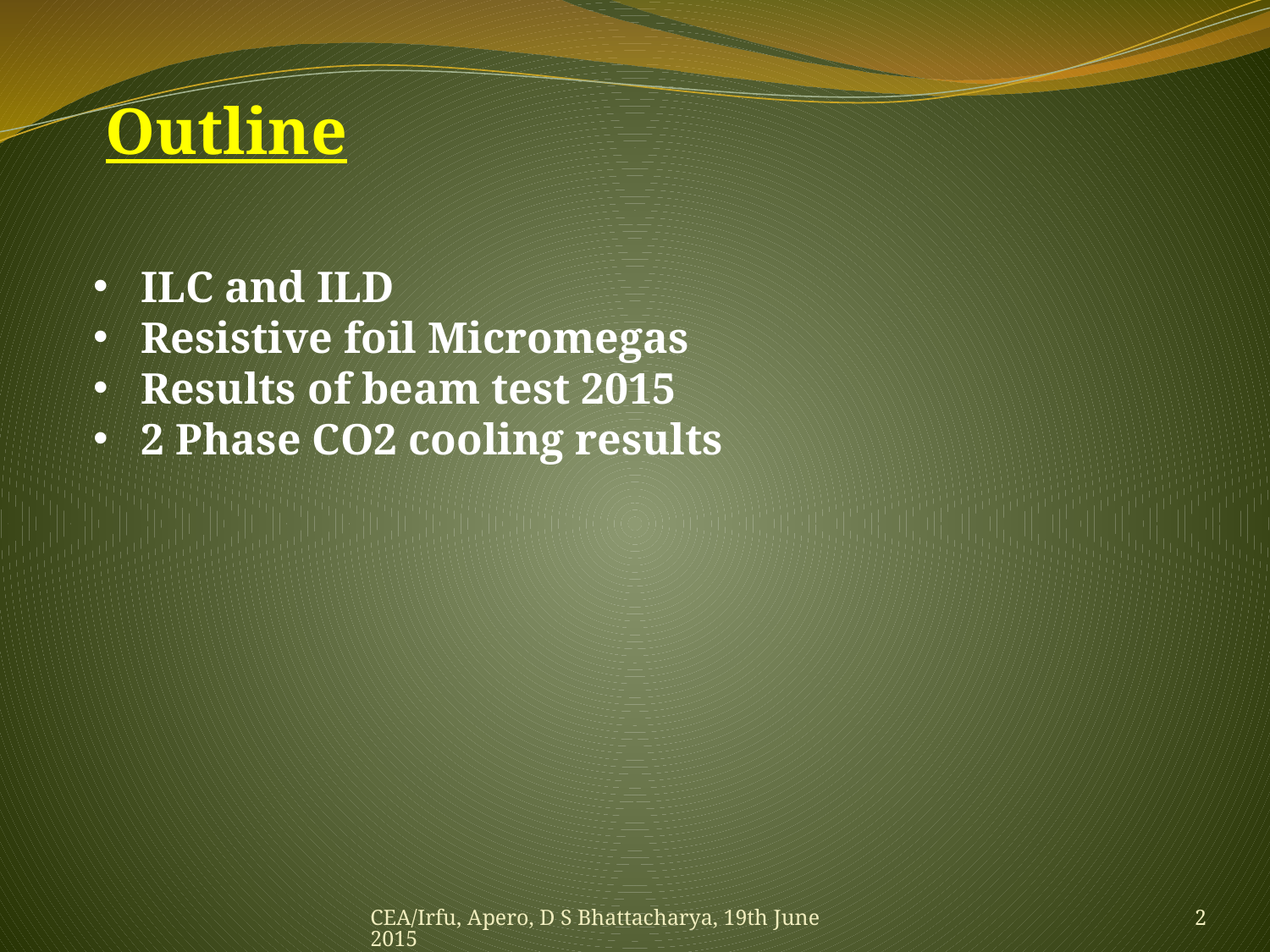

Outline
ILC and ILD
Resistive foil Micromegas
Results of beam test 2015
2 Phase CO2 cooling results

CEA/Irfu, Apero, D S Bhattacharya, 19th June 2015
2